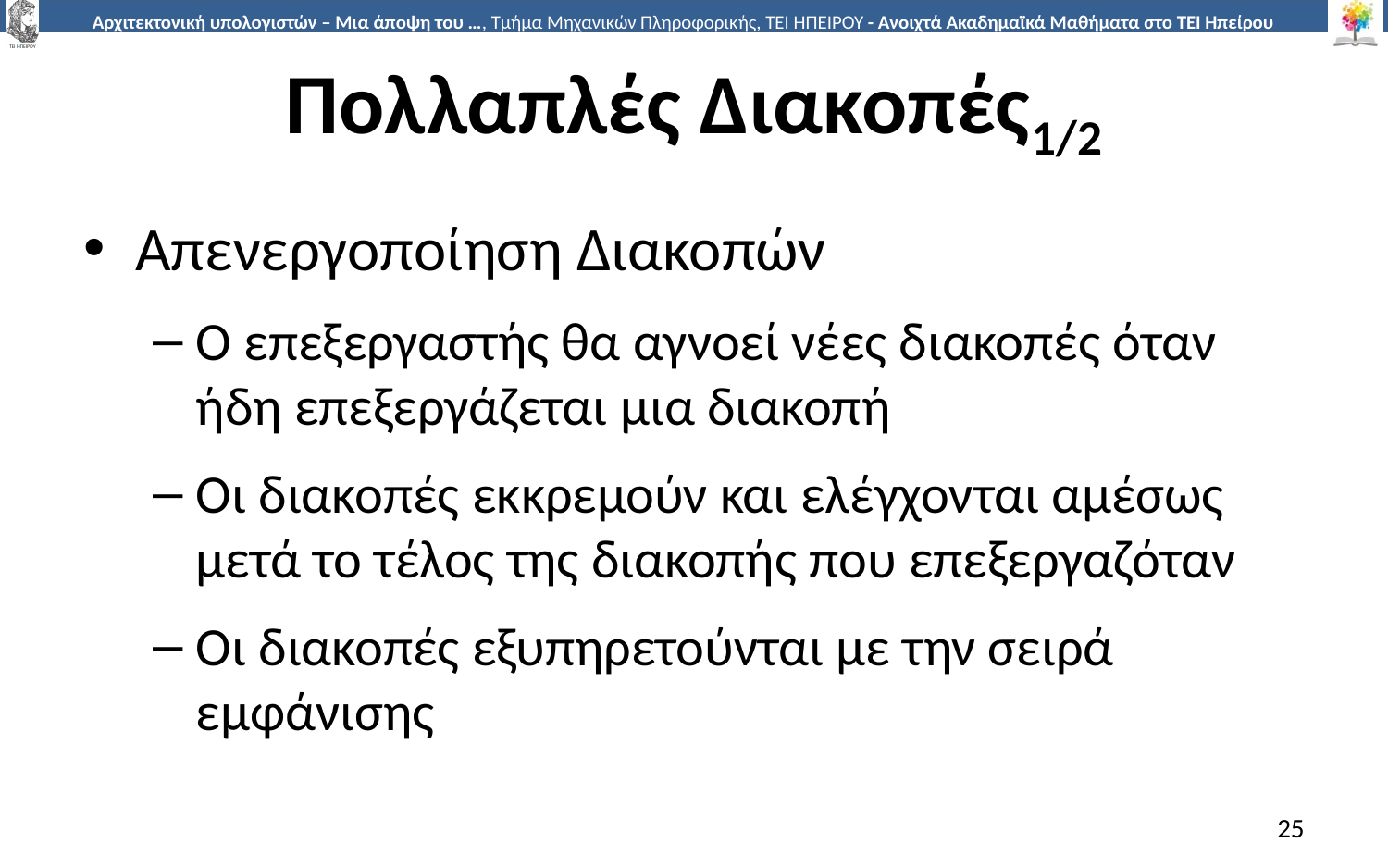

# Πολλαπλές Διακοπές1/2
Απενεργοποίηση Διακοπών
Ο επεξεργαστής θα αγνοεί νέες διακοπές όταν ήδη επεξεργάζεται μια διακοπή
Οι διακοπές εκκρεμούν και ελέγχονται αμέσως μετά το τέλος της διακοπής που επεξεργαζόταν
Οι διακοπές εξυπηρετούνται με την σειρά εμφάνισης
25